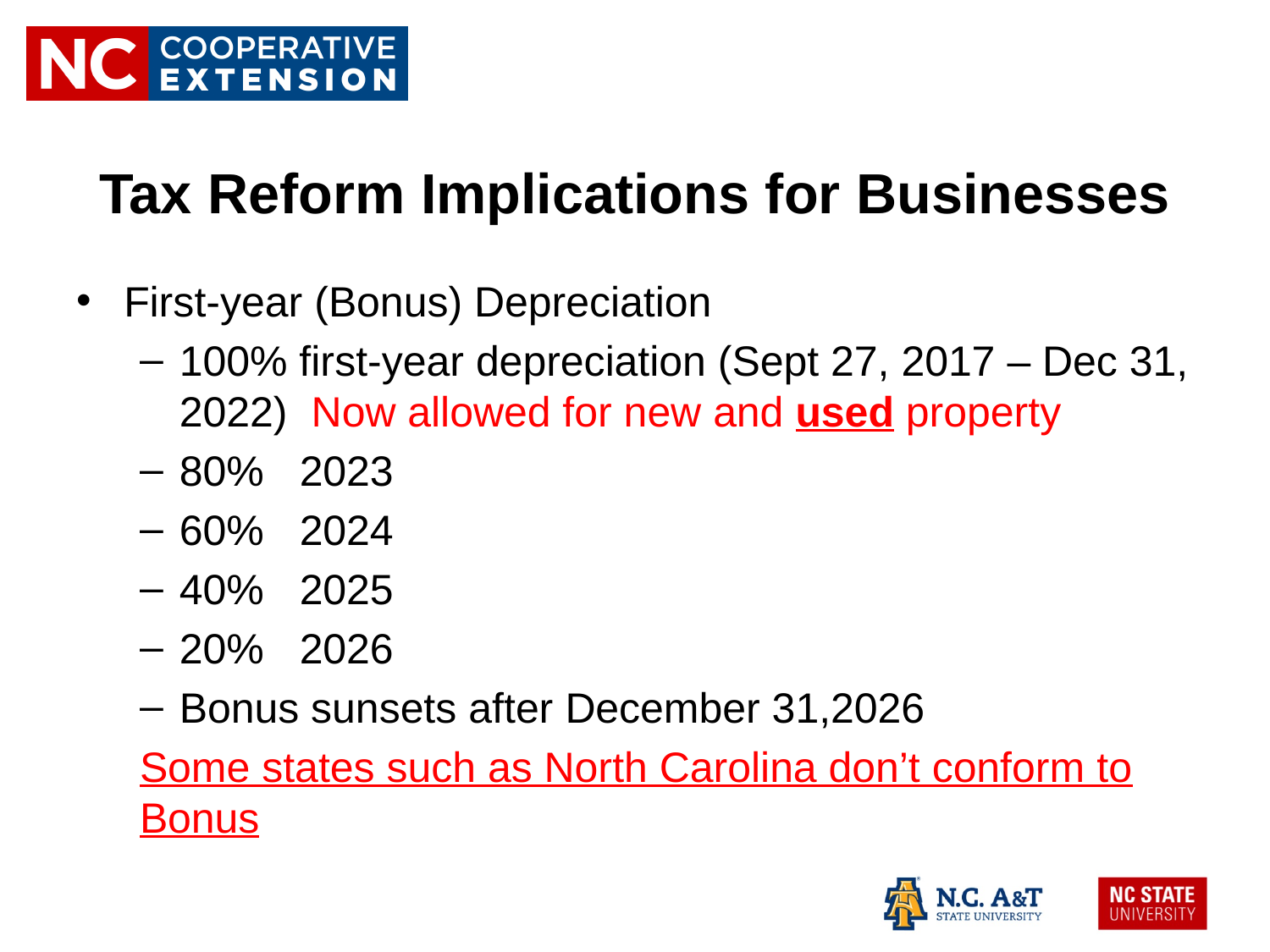

# Tax Reform Implications for Businesses
First-year (Bonus) Depreciation
100% first-year depreciation (Sept 27, 2017 – Dec 31, 2022)  Now allowed for new and used property
80%   2023
60%   2024
40%   2025
20%   2026
Bonus sunsets after December 31,2026
Some states such as North Carolina don’t conform to Bonus